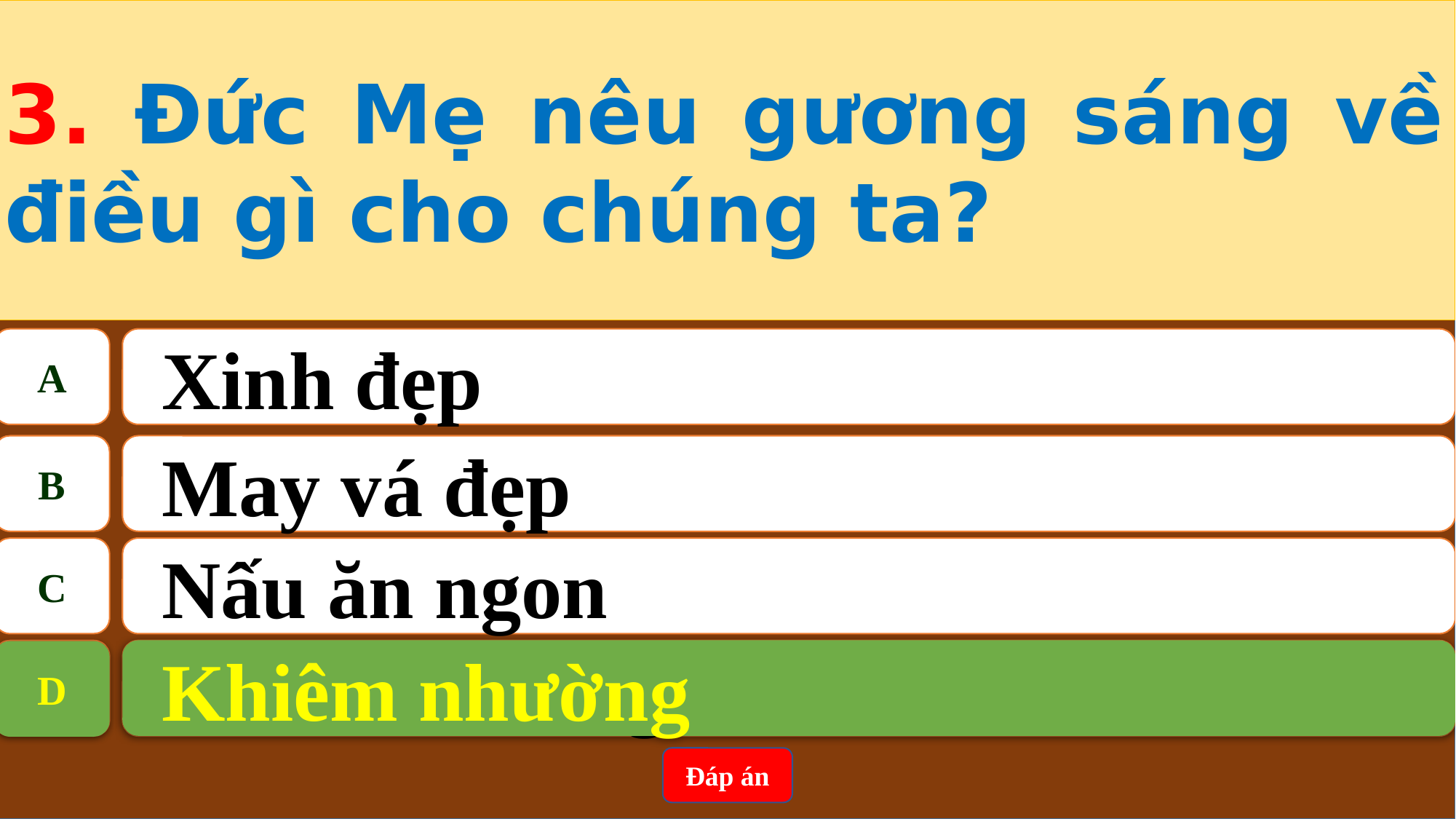

3. Đức Mẹ nêu gương sáng về điều gì cho chúng ta?
A
Xinh đẹp
B
May vá đẹp
C
Nấu ăn ngon
Khiêm nhường
D
D
Khiêm nhường
Đáp án